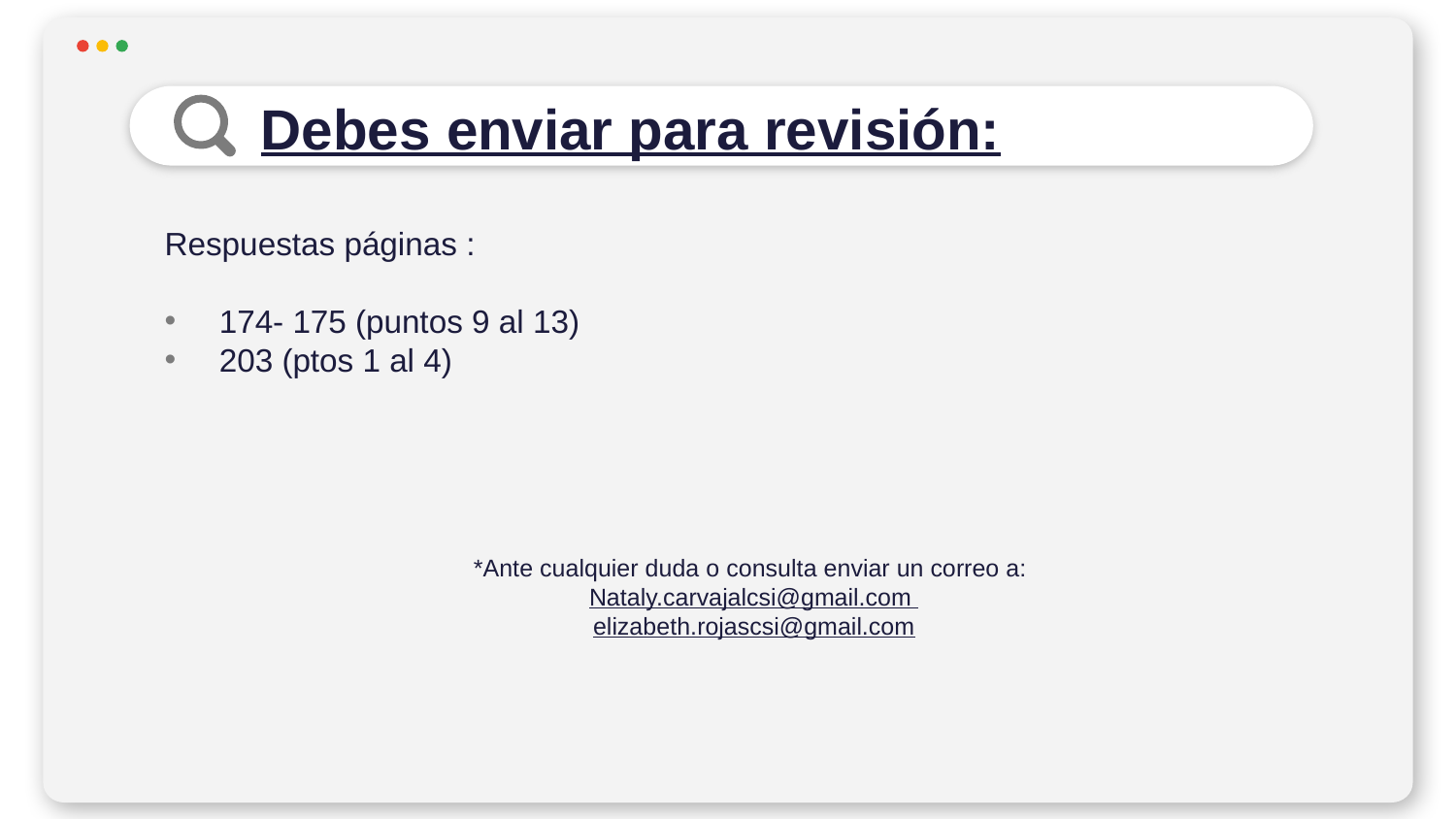

# Debes enviar para revisión:

Respuestas páginas :

174- 175 (puntos 9 al 13)
203 (ptos 1 al 4)

*Ante cualquier duda o consulta enviar un correo a:
Nataly.carvajalcsi@gmail.com
elizabeth.rojascsi@gmail.com